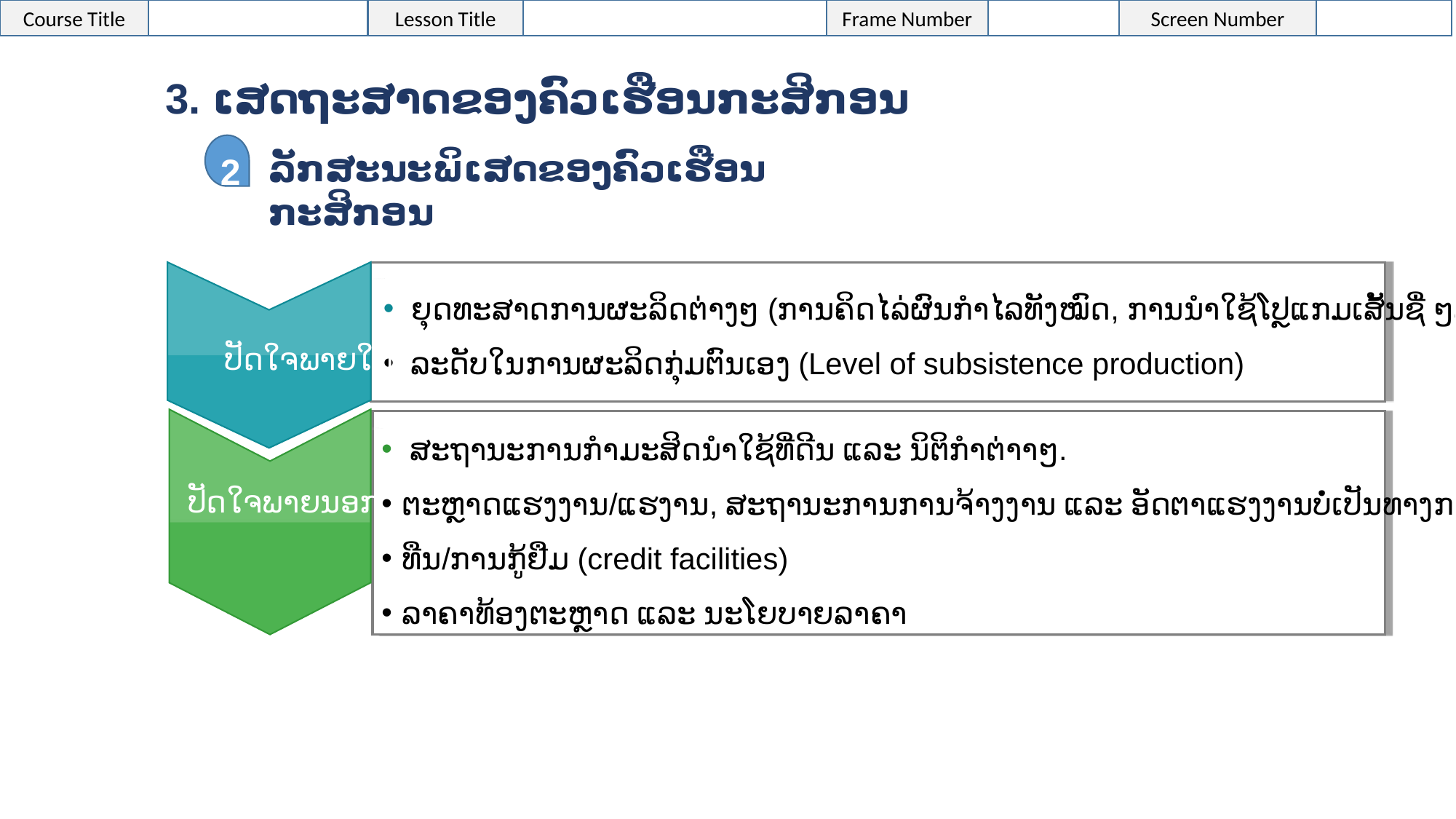

3. ເສດຖະສາດຂອງຄົວເຮືອນກະສິກອນ

2
ລັກສະນະພິເສດຂອງຄົວເຮືອນກະສິກອນ

 ຍຸດທະສາດການຜະລິດຕ່າງໆ (ການຄິດໄລ່ຜົນກຳໄລທັງໝົດ, ການນຳໃຊ້ໂປຼແກມເສັ້ນຊື່ ໆລໆ)
ລະດັບໃນການຜະລິດກຸ່ມຕົນເອງ (Level of subsistence production)

ປັດໃຈພາຍໃນ

 ສະຖານະການກຳມະສິດນຳໃຊ້ທີ່ດີນ ແລະ ນິຕິກຳຕ່າາໆ.
ຕະຫຼາດແຮງງານ/ແຮງານ, ສະຖານະການການຈ້າງງານ ແລະ ອັດຕາແຮງງານບໍ່ເປັນທາງການ
ທືນ/ການກູ້ຢືມ (credit facilities)
ລາຄາທ້ອງຕະຫຼາດ ແລະ ນະໂຍບາຍລາຄາ
ປັດໃຈພາຍນອກ